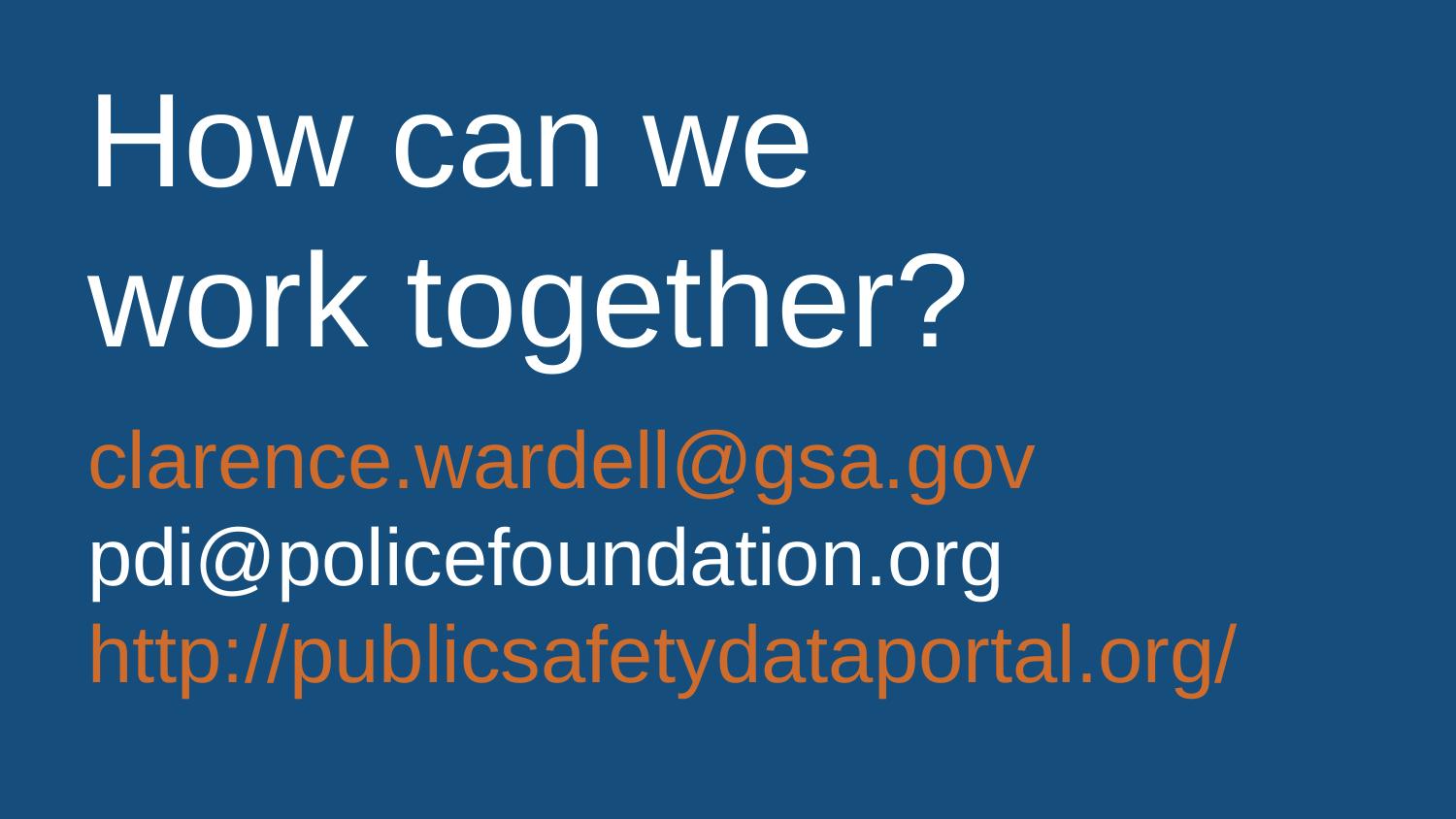

# How can we work together?
clarence.wardell@gsa.gov
pdi@policefoundation.org
http://publicsafetydataportal.org/